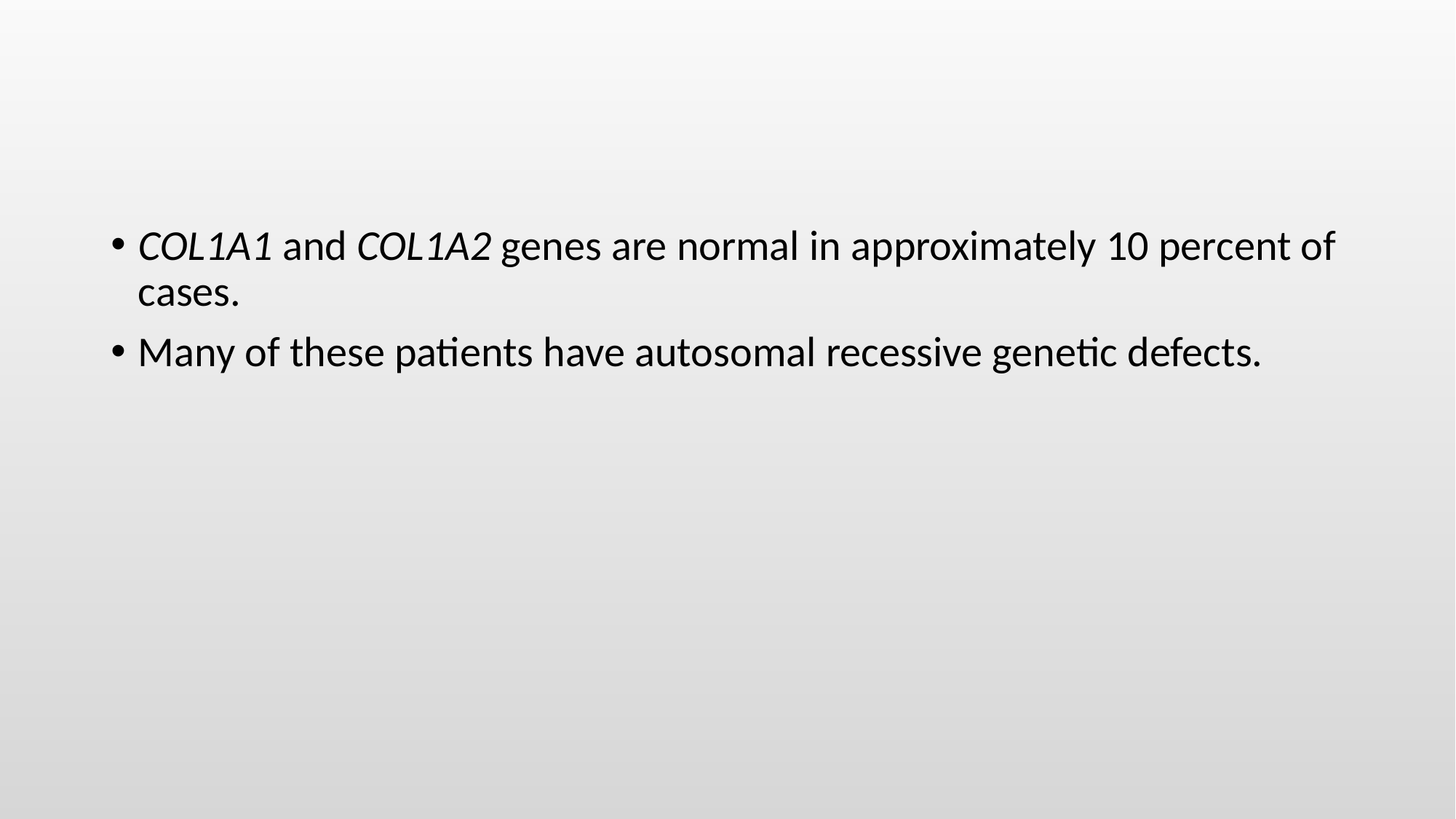

#
COL1A1 and COL1A2 genes are normal in approximately 10 percent of cases.
Many of these patients have autosomal recessive genetic defects.